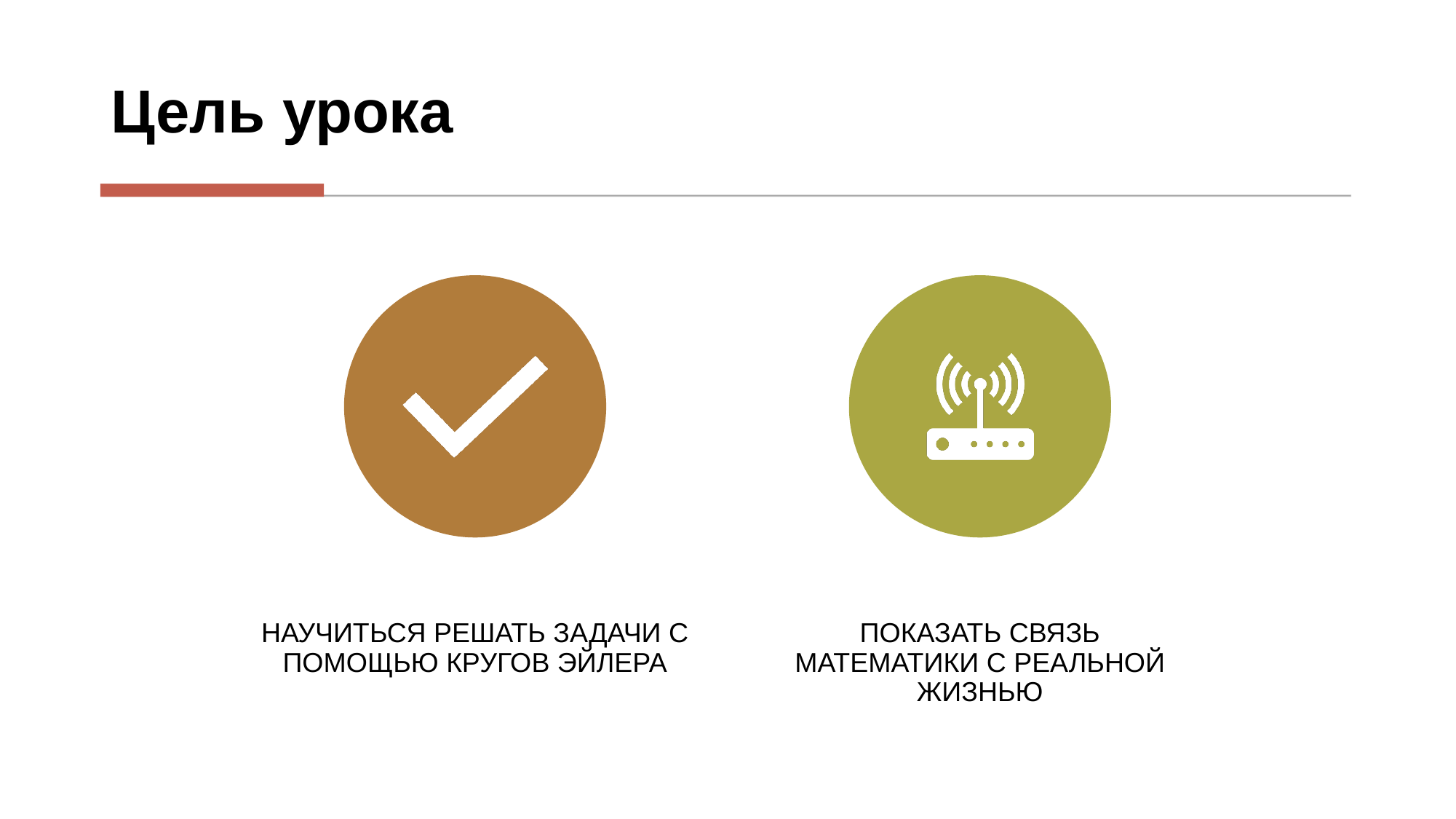

# Цель урока

Научиться решать задачи с помощью кругов Эйлера
Показать связь математики с реальной жизнью